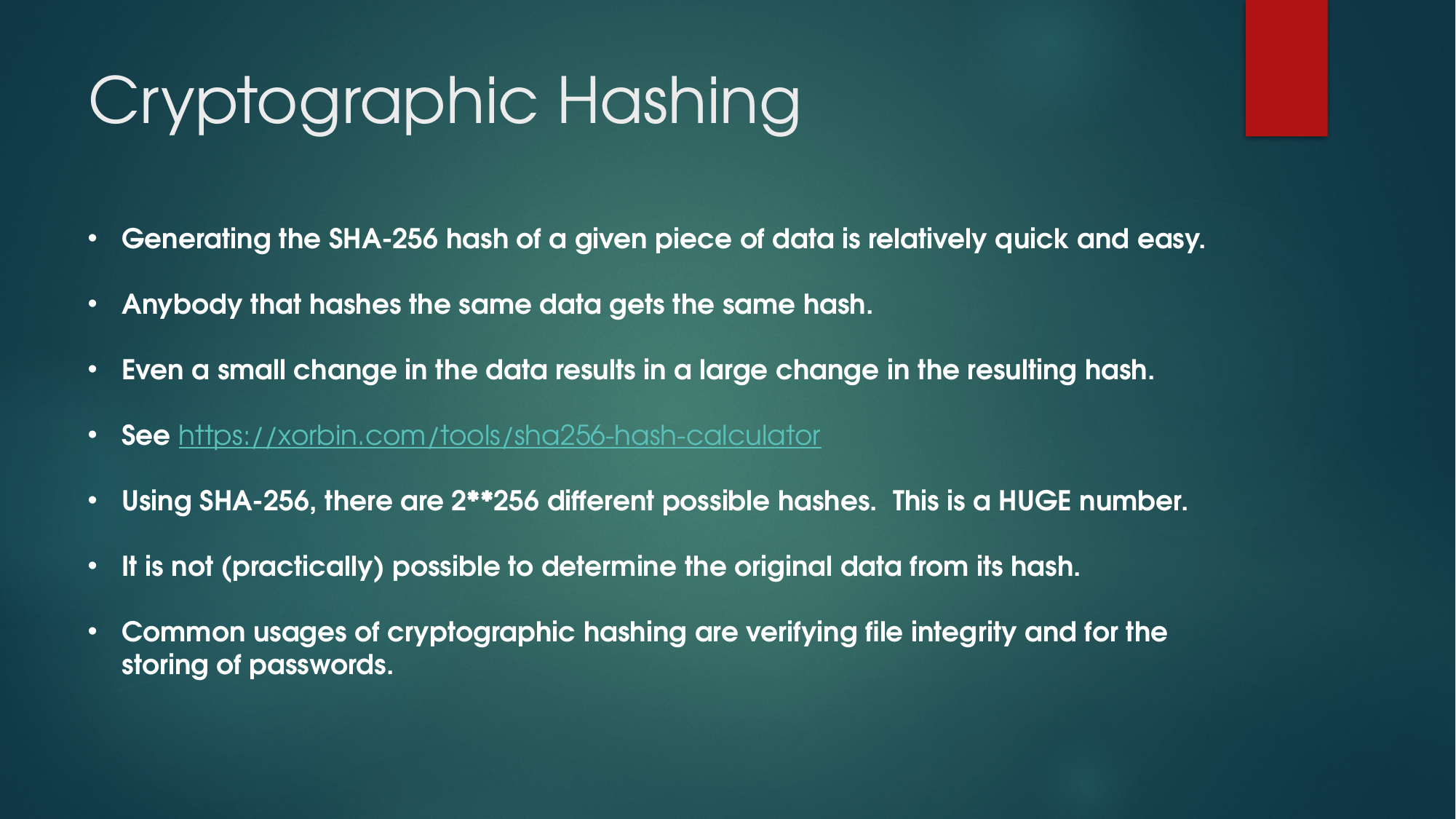

# Cryptographic Hashing

Generating the SHA-256 hash of a given piece of data is relatively quick and easy.

Anybody that hashes the same data gets the same hash.

Even a small change in the data results in a large change in the resulting hash.
See https://xorbin.com/tools/sha256-hash-calculator

Using SHA-256, there are 2**256 different possible hashes.  This is a HUGE number.

It is not (practically) possible to determine the original data from its hash.

Common usages of cryptographic hashing are verifying file integrity and for the storing of passwords.